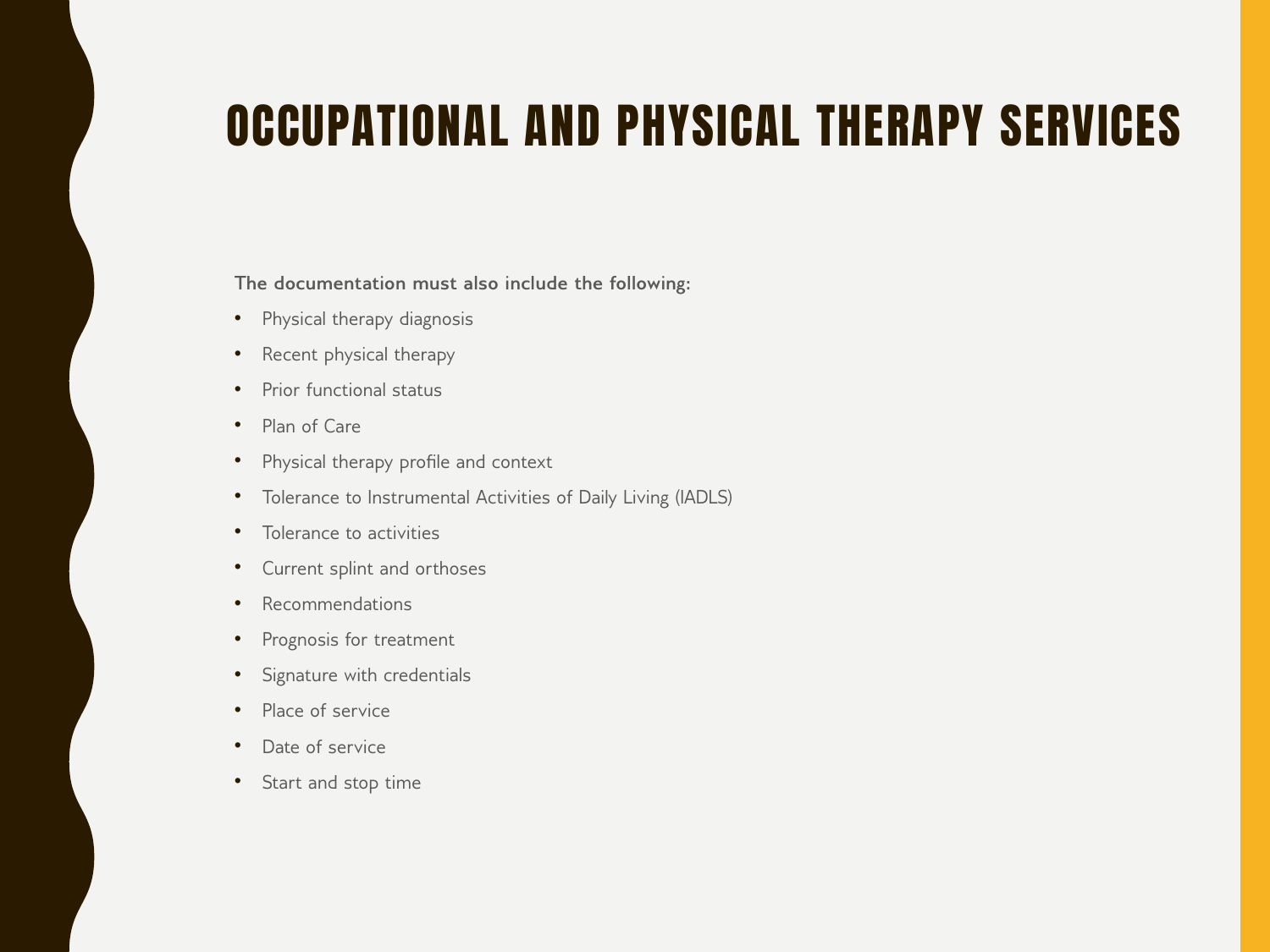

# Occupational and Physical Therapy Services
The documentation must also include the following:
Physical therapy diagnosis
Recent physical therapy
Prior functional status
Plan of Care
Physical therapy profile and context
Tolerance to Instrumental Activities of Daily Living (IADLS)
Tolerance to activities
Current splint and orthoses
Recommendations
Prognosis for treatment
Signature with credentials
Place of service
Date of service
Start and stop time